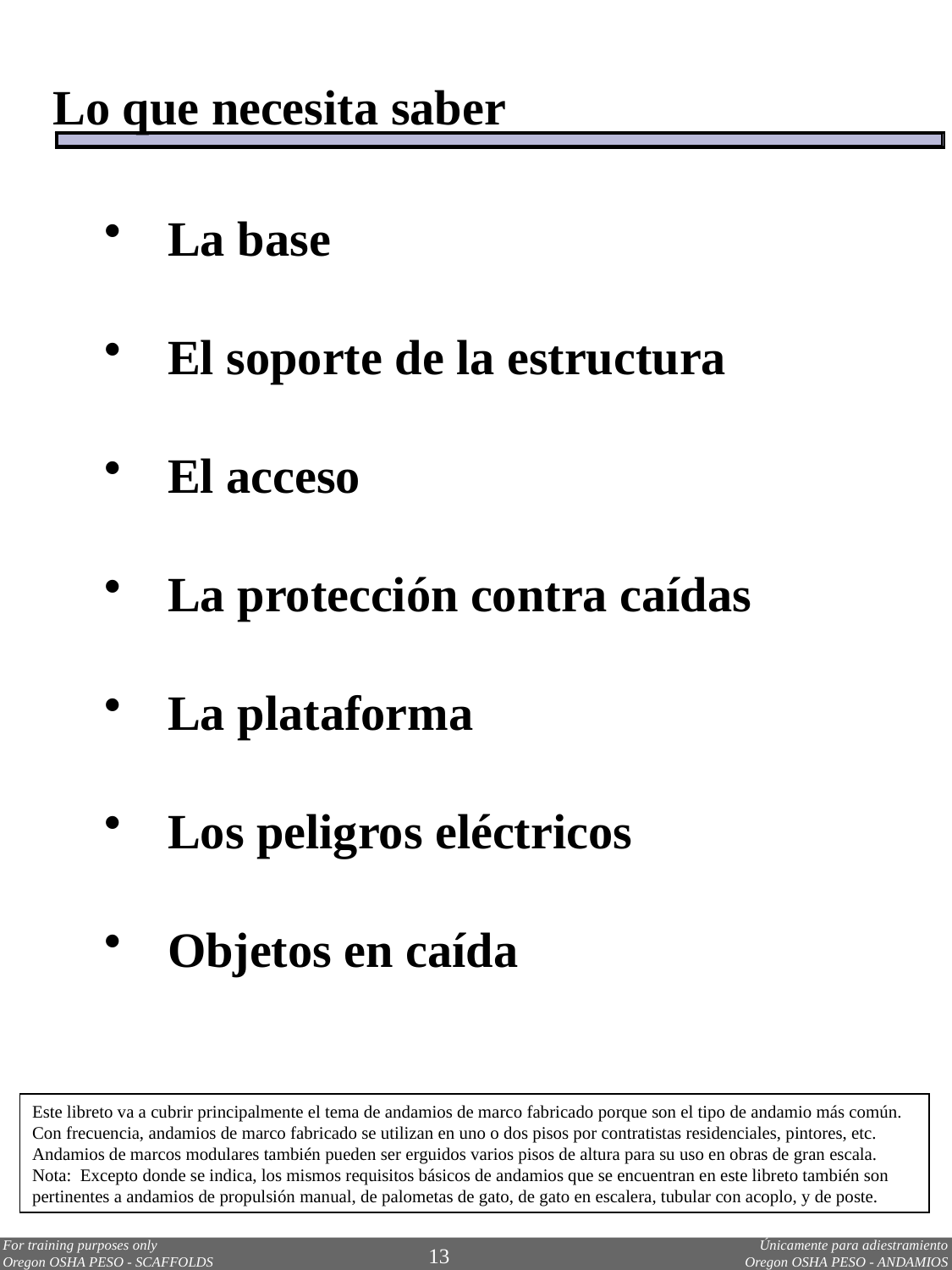

Lo que necesita saber

La base

El soporte de la estructura

El acceso

La protección contra caídas

La plataforma

Los peligros eléctricos

Objetos en caída
Este libreto va a cubrir principalmente el tema de andamios de marco fabricado porque son el tipo de andamio más común.  Con frecuencia, andamios de marco fabricado se utilizan en uno o dos pisos por contratistas residenciales, pintores, etc.  Andamios de marcos modulares también pueden ser erguidos varios pisos de altura para su uso en obras de gran escala.  Nota:  Excepto donde se indica, los mismos requisitos básicos de andamios que se encuentran en este libreto también son pertinentes a andamios de propulsión manual, de palometas de gato, de gato en escalera, tubular con acoplo, y de poste.